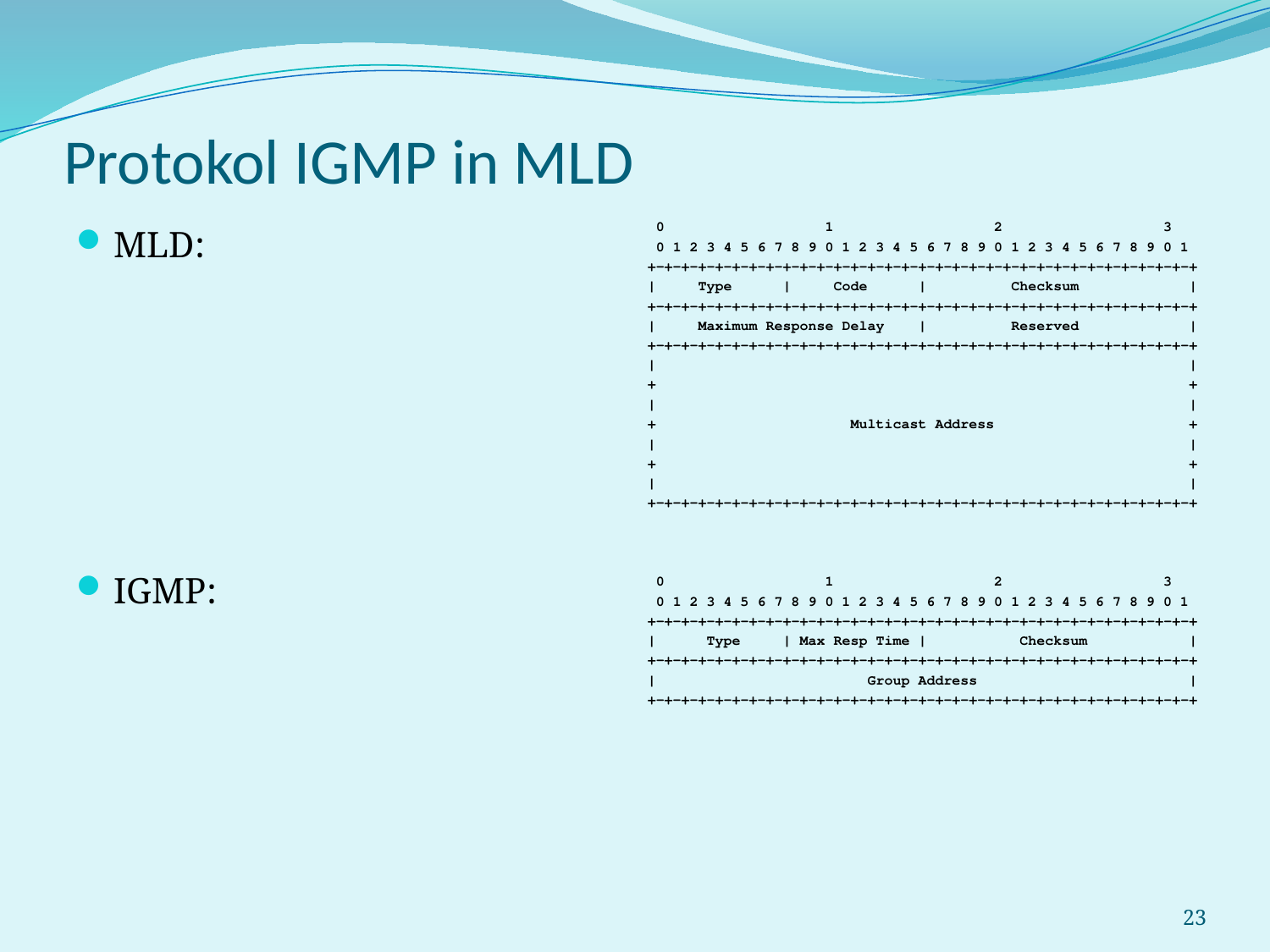

# Protokol IGMP in MLD
 0                   1                   2                   3
 0 1 2 3 4 5 6 7 8 9 0 1 2 3 4 5 6 7 8 9 0 1 2 3 4 5 6 7 8 9 0 1
+-+-+-+-+-+-+-+-+-+-+-+-+-+-+-+-+-+-+-+-+-+-+-+-+-+-+-+-+-+-+-+-+
|     Type      |     Code      |          Checksum             |
+-+-+-+-+-+-+-+-+-+-+-+-+-+-+-+-+-+-+-+-+-+-+-+-+-+-+-+-+-+-+-+-+
|     Maximum Response Delay    |          Reserved             |
+-+-+-+-+-+-+-+-+-+-+-+-+-+-+-+-+-+-+-+-+-+-+-+-+-+-+-+-+-+-+-+-+
|                                                               |
+                                                               +
|                                                               |
+                       Multicast Address                       +
|                                                               |
+                                                               +
|                                                               |
+-+-+-+-+-+-+-+-+-+-+-+-+-+-+-+-+-+-+-+-+-+-+-+-+-+-+-+-+-+-+-+-+

 0                   1                   2                   3
 0 1 2 3 4 5 6 7 8 9 0 1 2 3 4 5 6 7 8 9 0 1 2 3 4 5 6 7 8 9 0 1
+-+-+-+-+-+-+-+-+-+-+-+-+-+-+-+-+-+-+-+-+-+-+-+-+-+-+-+-+-+-+-+-+
|      Type     | Max Resp Time |           Checksum            |
+-+-+-+-+-+-+-+-+-+-+-+-+-+-+-+-+-+-+-+-+-+-+-+-+-+-+-+-+-+-+-+-+
|                         Group Address                         |
+-+-+-+-+-+-+-+-+-+-+-+-+-+-+-+-+-+-+-+-+-+-+-+-+-+-+-+-+-+-+-+-+
MLD:

IGMP:
23